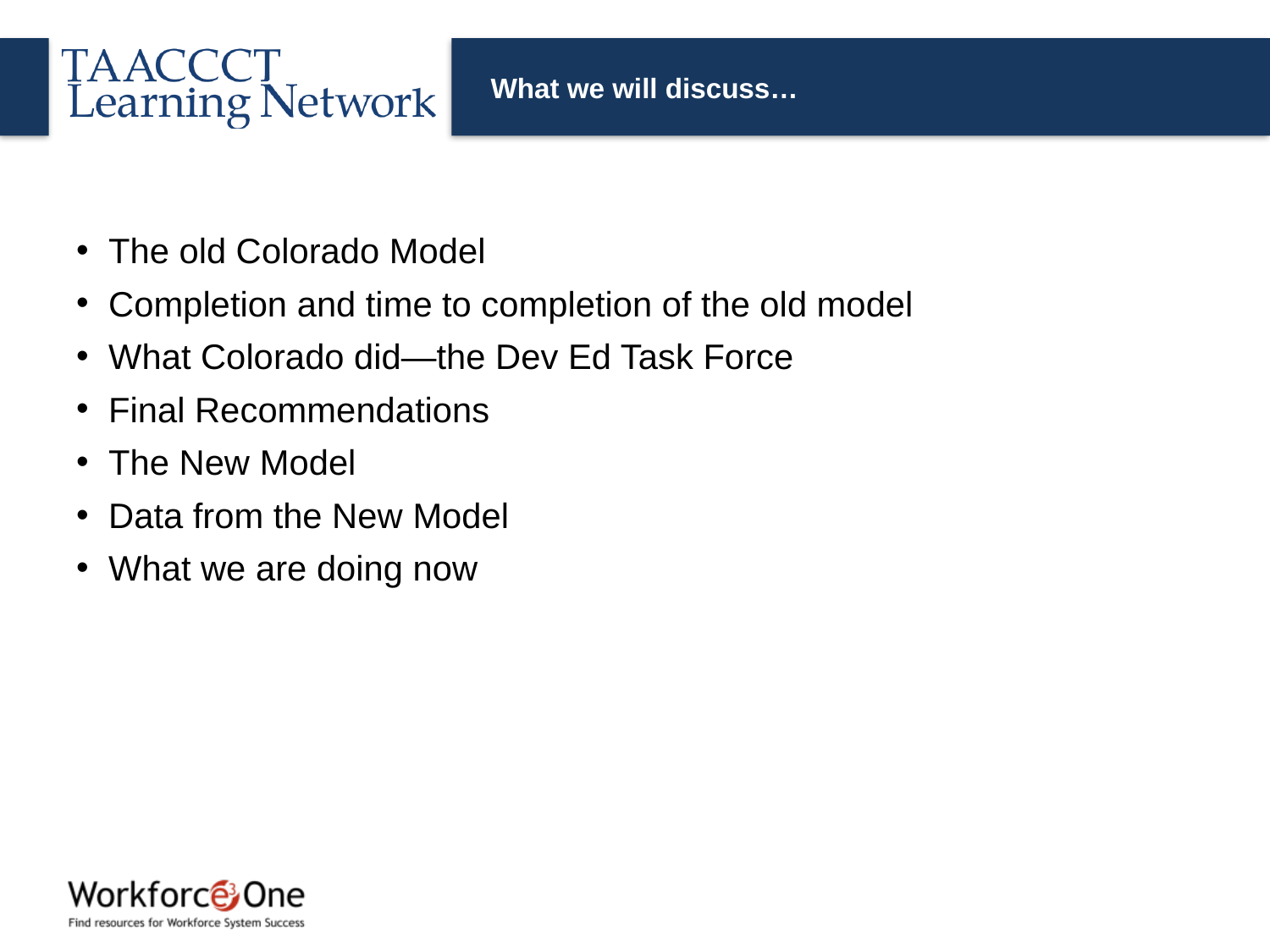

# What we will discuss…
The old Colorado Model
Completion and time to completion of the old model
What Colorado did—the Dev Ed Task Force
Final Recommendations
The New Model
Data from the New Model
What we are doing now